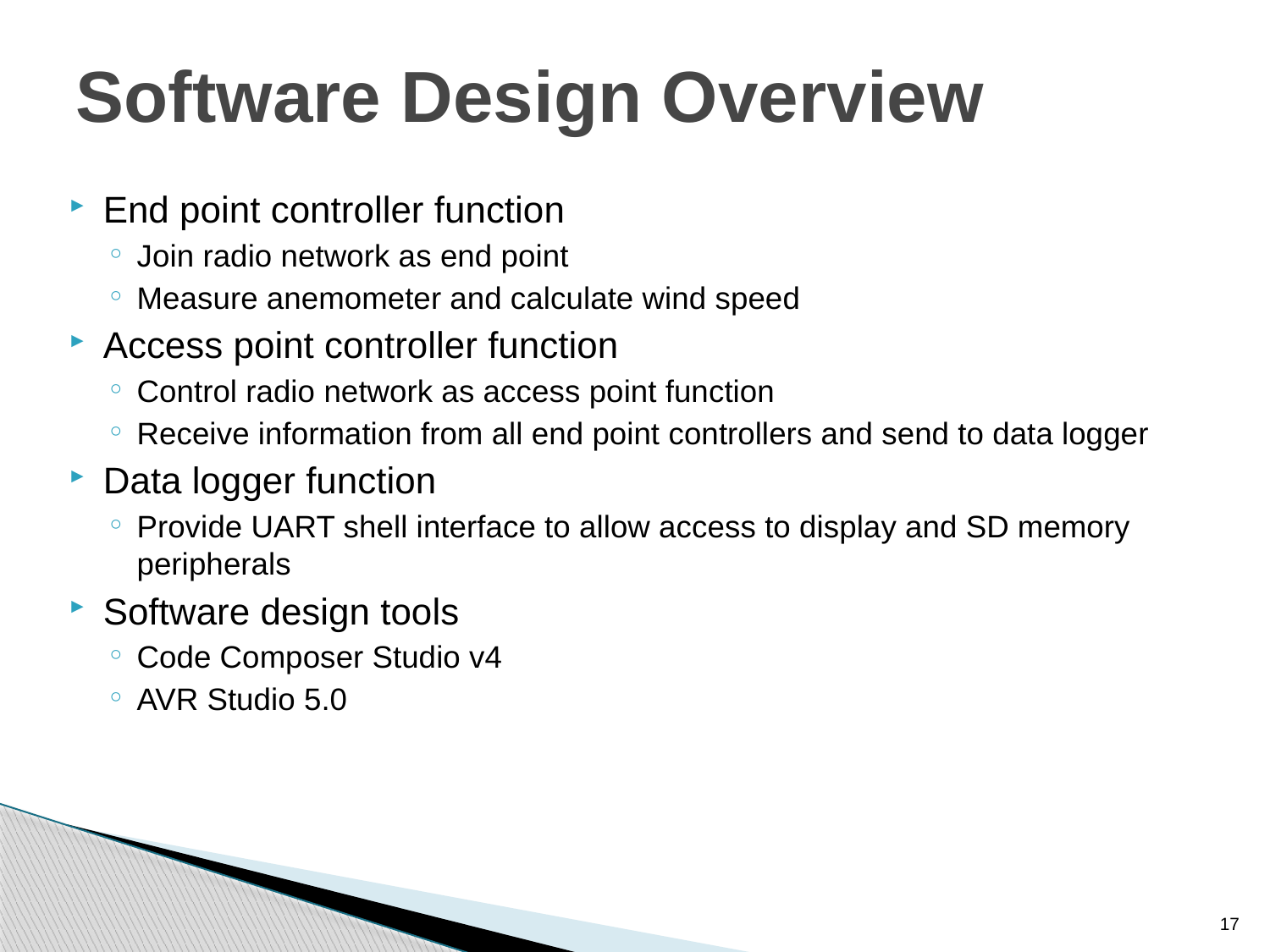

# Software Design Overview
End point controller function
Join radio network as end point
Measure anemometer and calculate wind speed
Access point controller function
Control radio network as access point function
Receive information from all end point controllers and send to data logger
Data logger function
Provide UART shell interface to allow access to display and SD memory peripherals
Software design tools
Code Composer Studio v4
AVR Studio 5.0

17